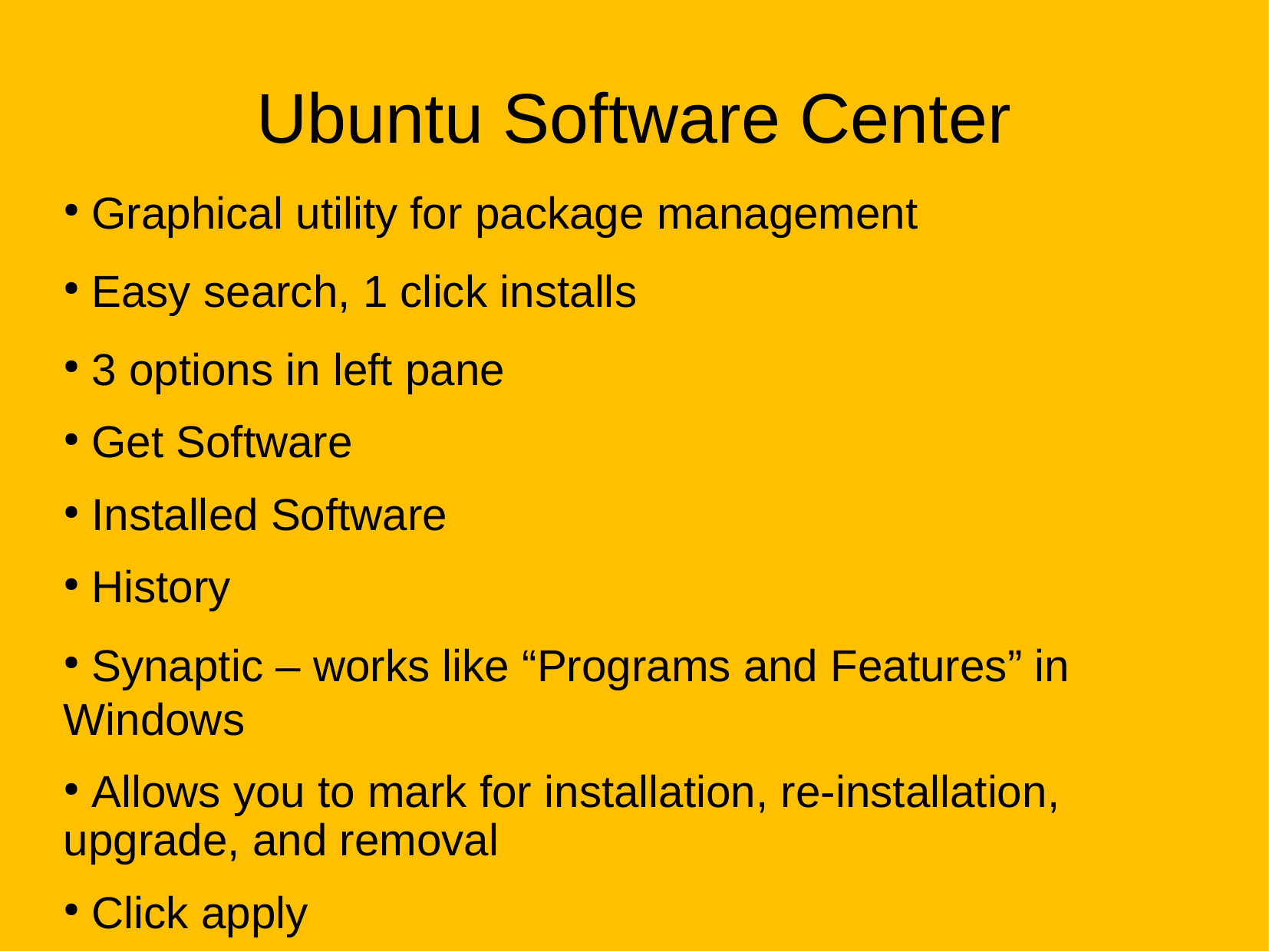

Ubuntu Software Center
 Graphical utility for package management
 Easy search, 1 click installs
 3 options in left pane
 Get Software
 Installed Software
 History
 Synaptic – works like “Programs and Features” in Windows
 Allows you to mark for installation, re-installation, upgrade, and removal
 Click apply